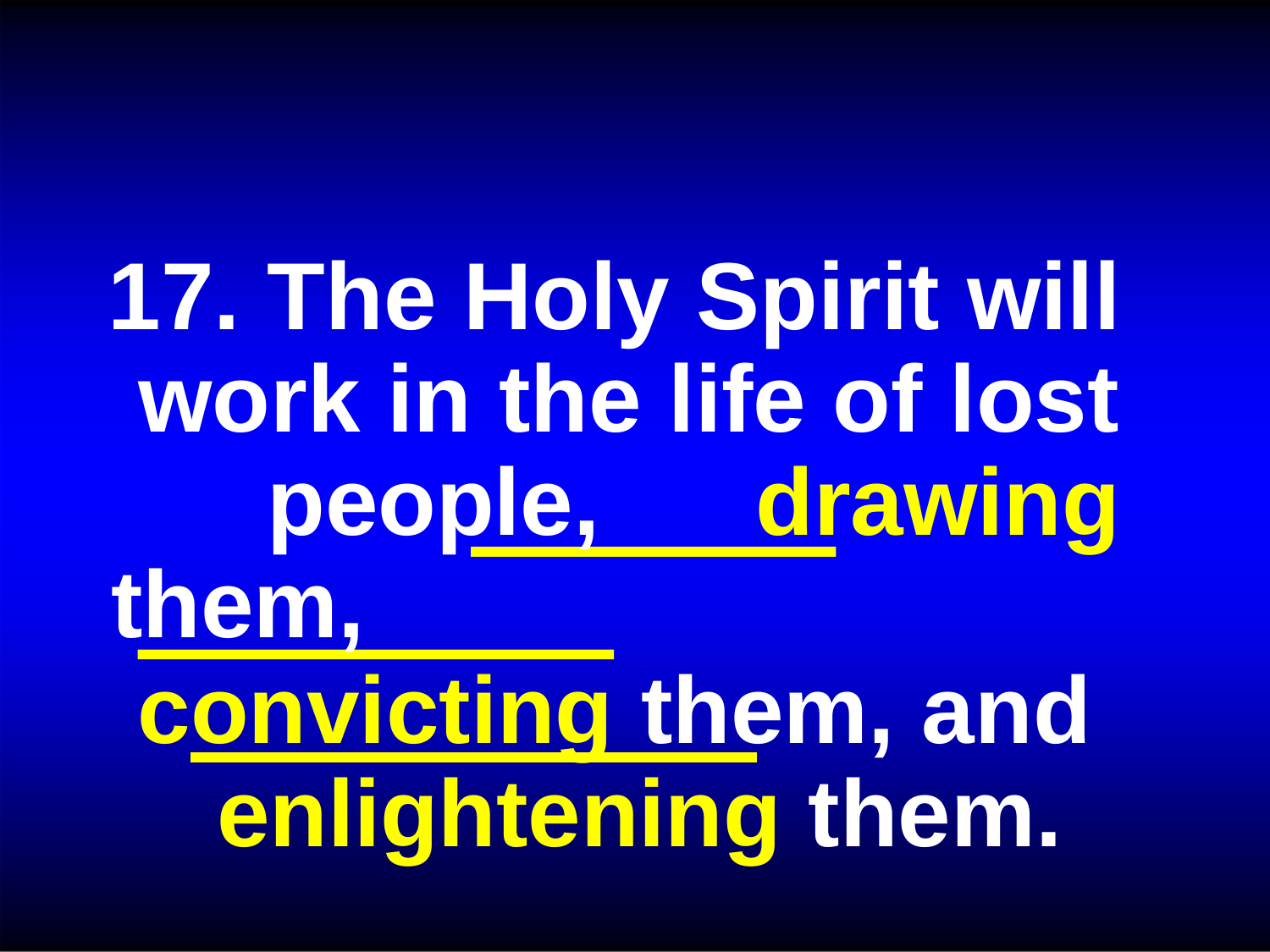

17. The Holy Spirit will  work in the life of lost  people, drawing them,
convicting them, and  enlightening them.